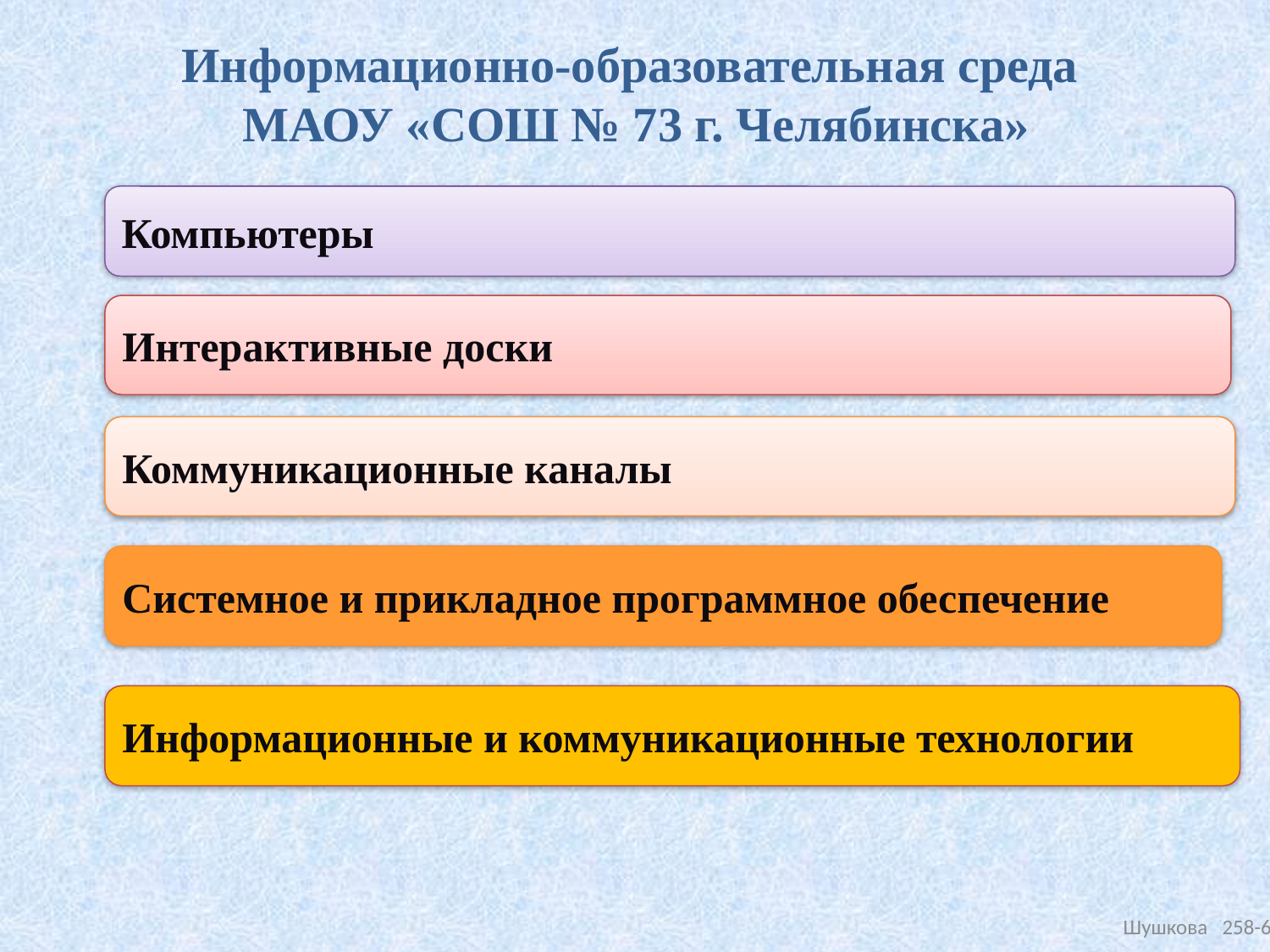

# Информационно-образовательная среда МАОУ «СОШ № 73 г. Челябинска»
Компьютеры
Интерактивные доски
Коммуникационные каналы
Системное и прикладное программное обеспечение
Информационные и коммуникационные технологии
Шушкова   258-660-768